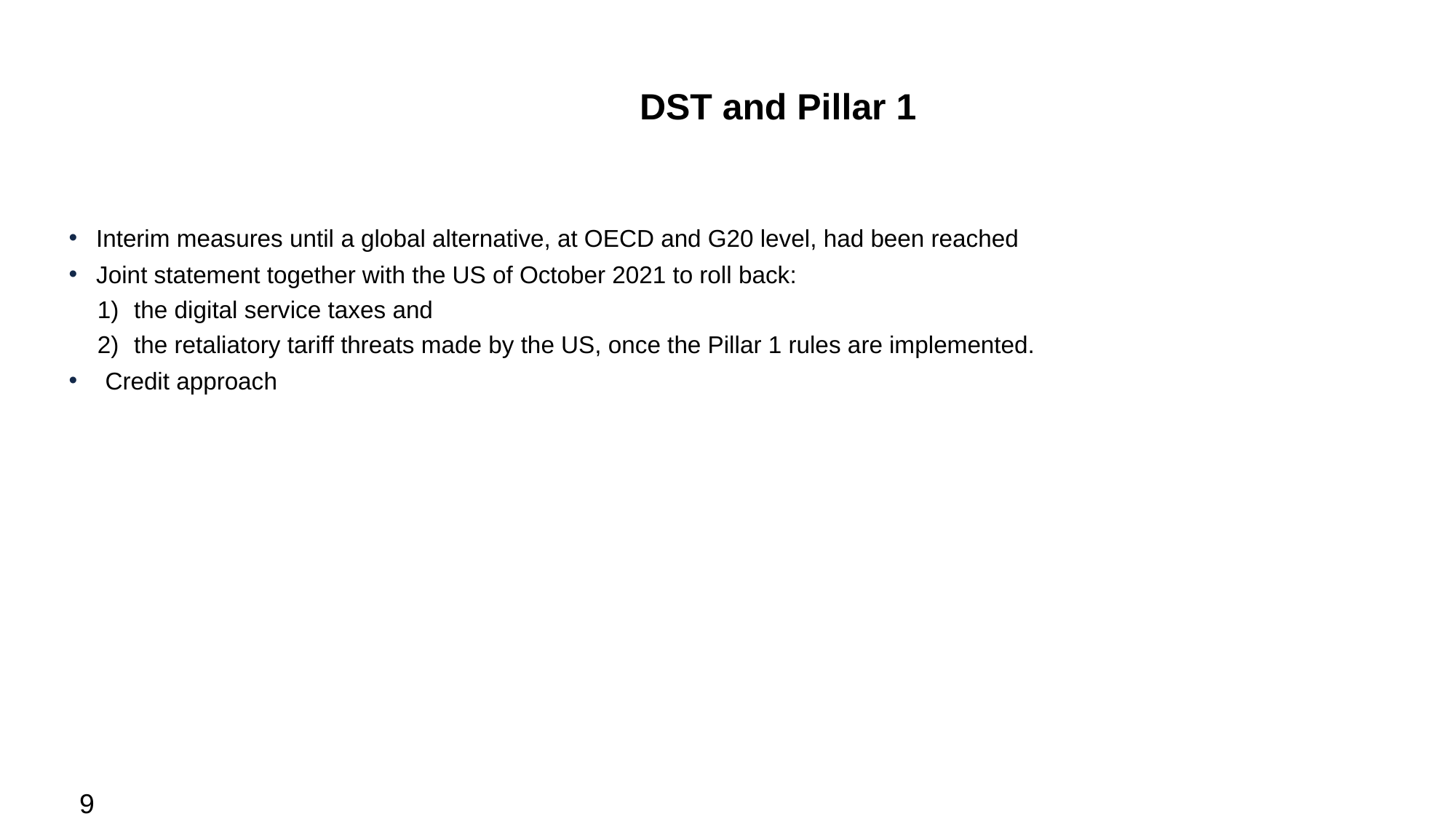

DST and Pillar 1
Interim measures until a global alternative, at OECD and G20 level, had been reached
Joint statement together with the US of October 2021 to roll back:
the digital service taxes and
the retaliatory tariff threats made by the US, once the Pillar 1 rules are implemented.
Credit approach

9